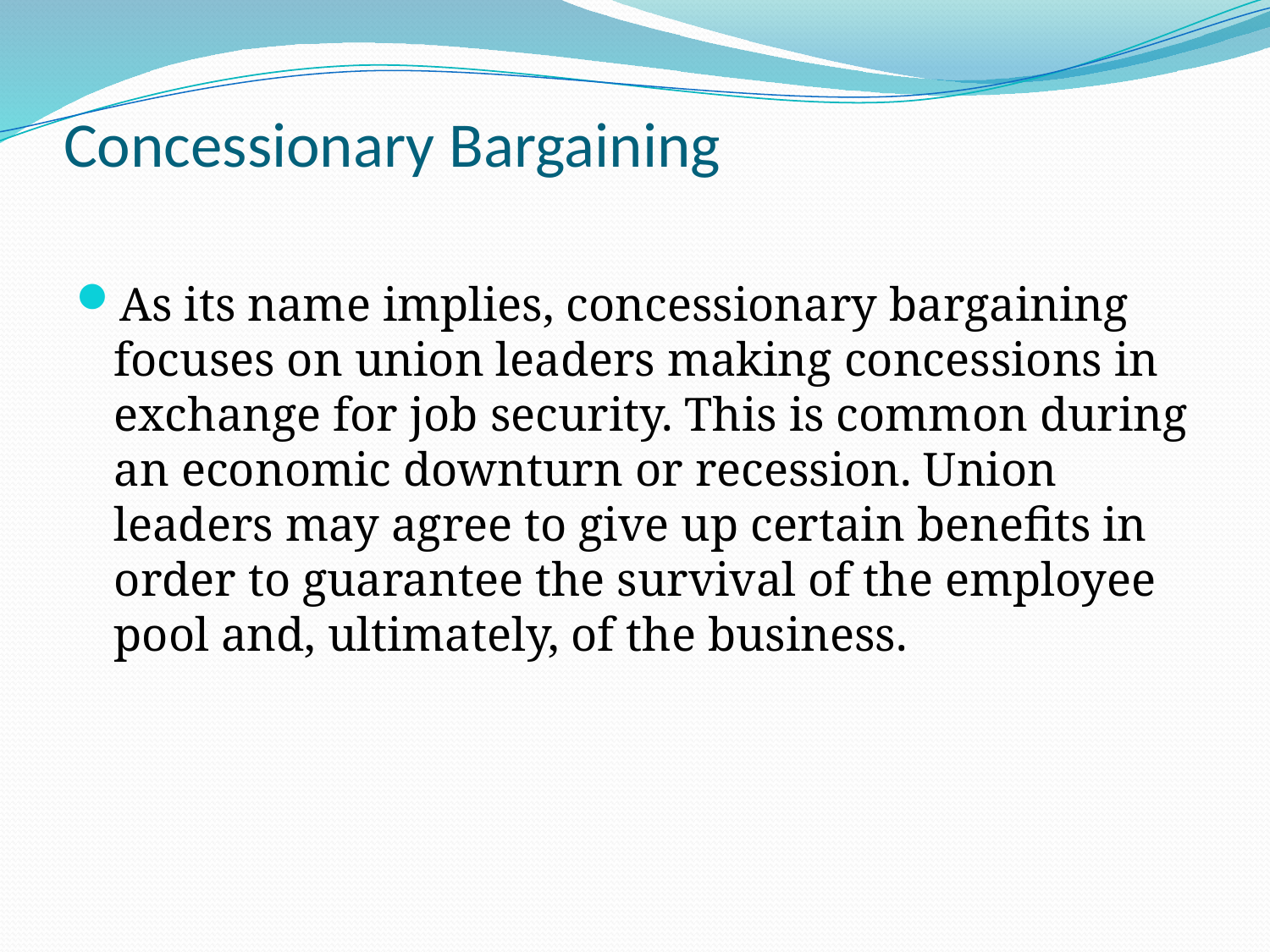

# Concessionary Bargaining
As its name implies, concessionary bargaining focuses on union leaders making concessions in exchange for job security. This is common during an economic downturn or recession. Union leaders may agree to give up certain benefits in order to guarantee the survival of the employee pool and, ultimately, of the business.